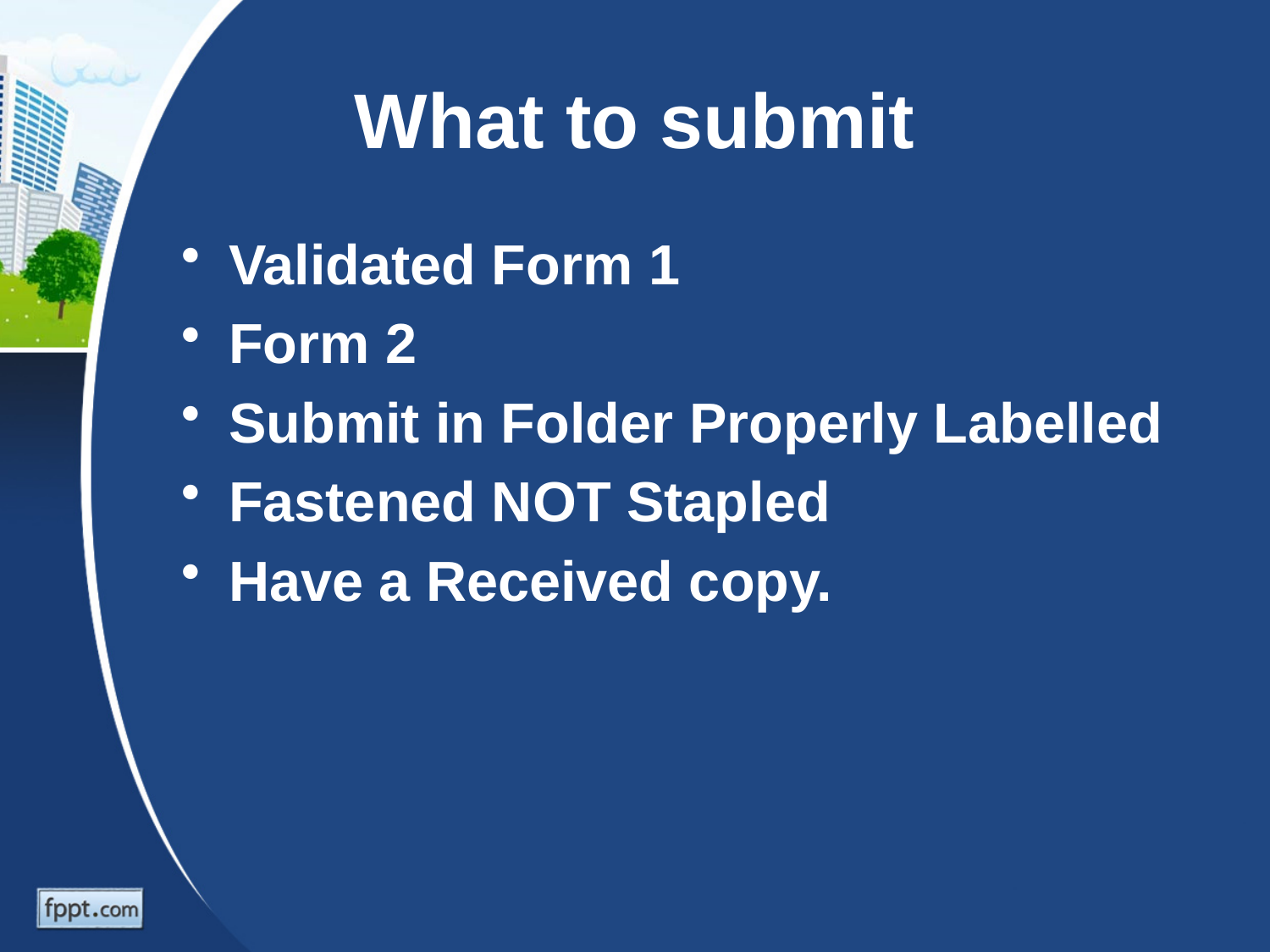

# What to submit
Validated Form 1
Form 2
Submit in Folder Properly Labelled
Fastened NOT Stapled
Have a Received copy.